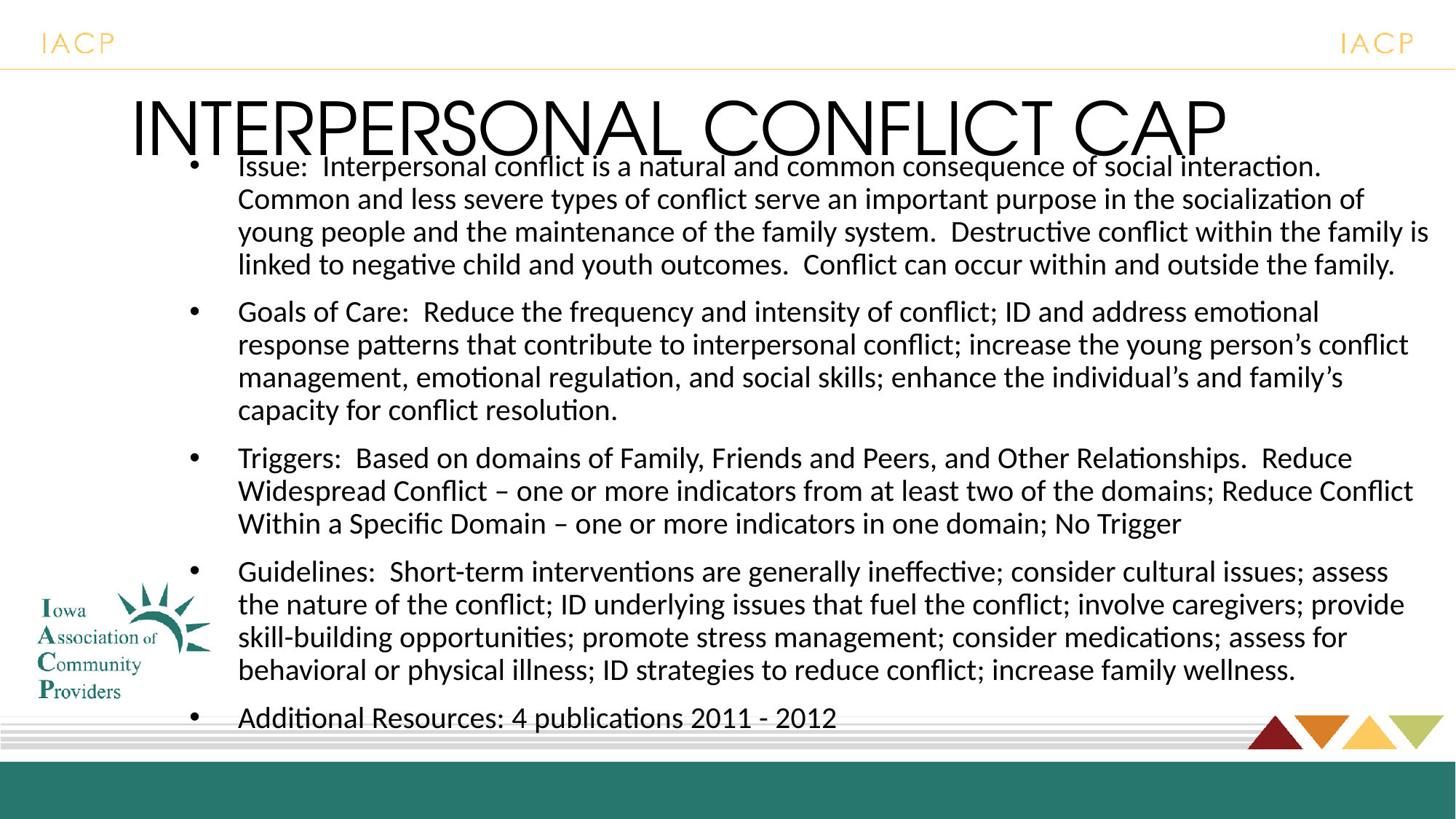

# INTERPERSONAL CONFLICT CAP
Issue:  Interpersonal conflict is a natural and common consequence of social interaction.  Common and less severe types of conflict serve an important purpose in the socialization of young people and the maintenance of the family system.  Destructive conflict within the family is linked to negative child and youth outcomes.  Conflict can occur within and outside the family.
Goals of Care:  Reduce the frequency and intensity of conflict; ID and address emotional response patterns that contribute to interpersonal conflict; increase the young person’s conflict management, emotional regulation, and social skills; enhance the individual’s and family’s capacity for conflict resolution.
Triggers:  Based on domains of Family, Friends and Peers, and Other Relationships.  Reduce Widespread Conflict – one or more indicators from at least two of the domains; Reduce Conflict Within a Specific Domain – one or more indicators in one domain; No Trigger
Guidelines:  Short-term interventions are generally ineffective; consider cultural issues; assess the nature of the conflict; ID underlying issues that fuel the conflict; involve caregivers; provide skill-building opportunities; promote stress management; consider medications; assess for behavioral or physical illness; ID strategies to reduce conflict; increase family wellness.
Additional Resources: 4 publications 2011 - 2012